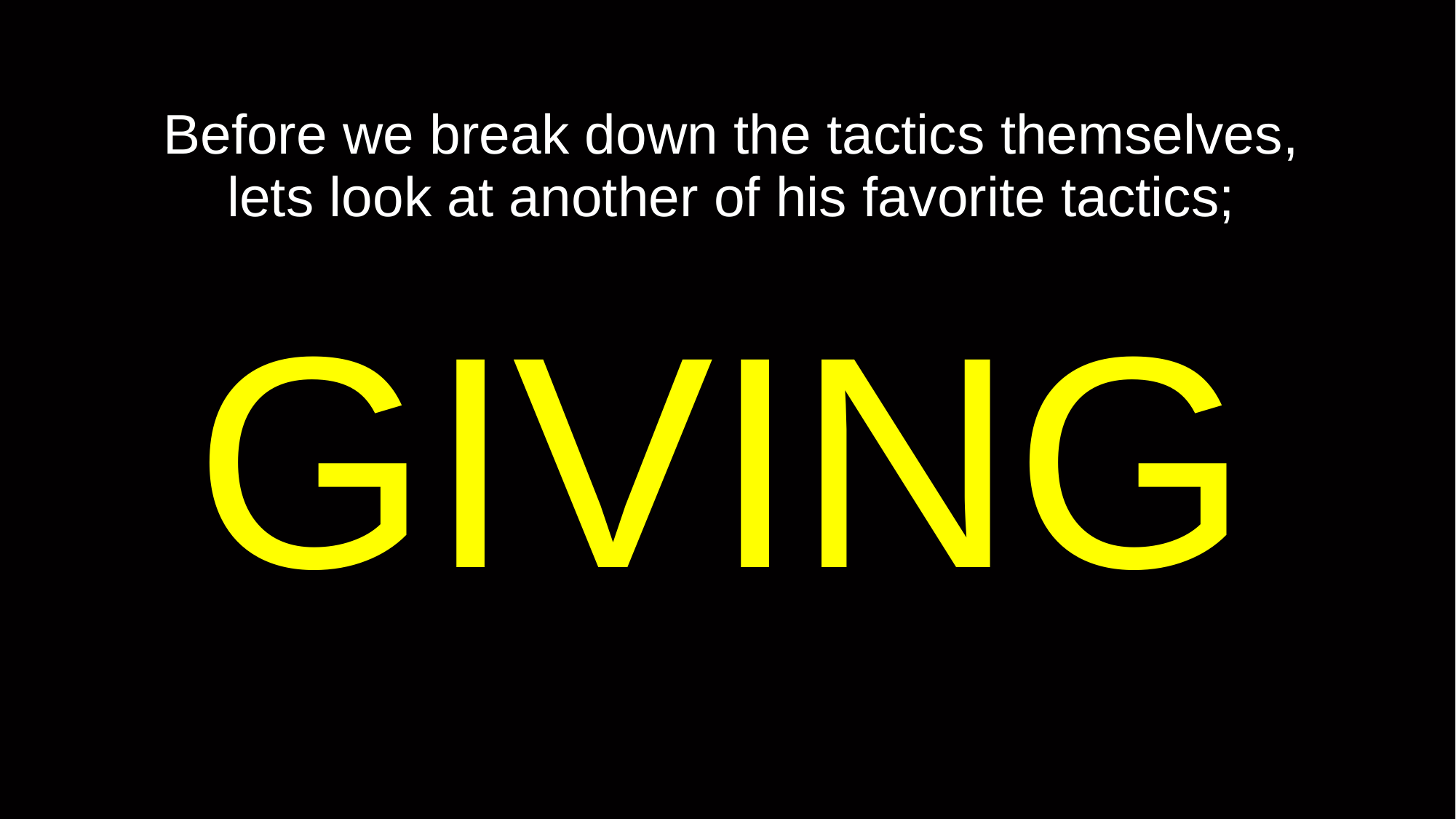

# Before we break down the tactics themselves, lets look at another of his favorite tactics;
GIVING